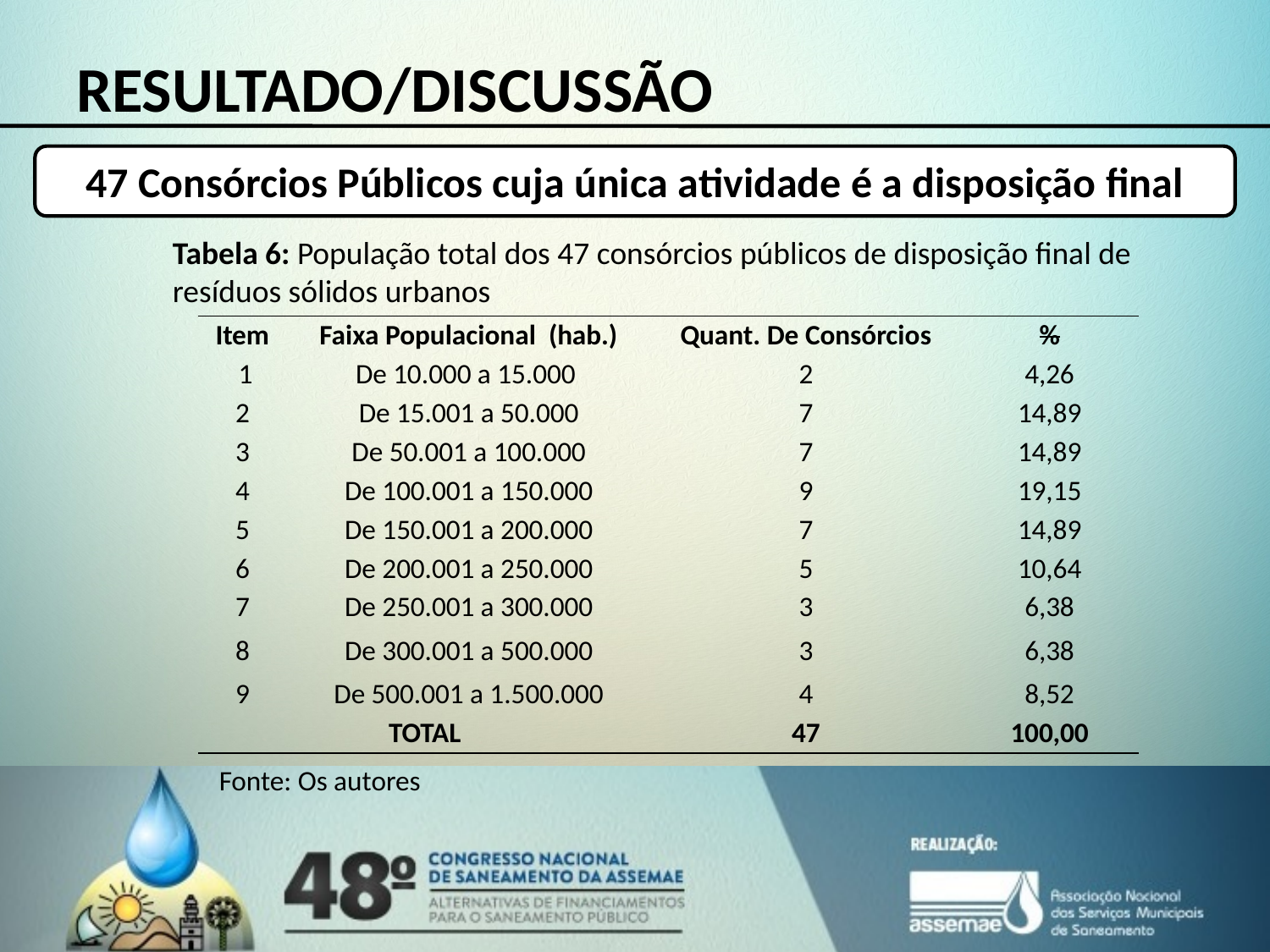

# RESULTADO/DISCUSSÃO

47 Consórcios Públicos cuja única atividade é a disposição final
Tabela 6: População total dos 47 consórcios públicos de disposição final de resíduos sólidos urbanos
| Item | Faixa Populacional (hab.) | Quant. De Consórcios | % |
| --- | --- | --- | --- |
| 1 | De 10.000 a 15.000 | 2 | 4,26 |
| 2 | De 15.001 a 50.000 | 7 | 14,89 |
| 3 | De 50.001 a 100.000 | 7 | 14,89 |
| 4 | De 100.001 a 150.000 | 9 | 19,15 |
| 5 | De 150.001 a 200.000 | 7 | 14,89 |
| 6 | De 200.001 a 250.000 | 5 | 10,64 |
| 7 | De 250.001 a 300.000 | 3 | 6,38 |
| 8 | De 300.001 a 500.000 | 3 | 6,38 |
| 9 | De 500.001 a 1.500.000 | 4 | 8,52 |
| TOTAL |  | 47 | 100,00 |
Fonte: Os autores